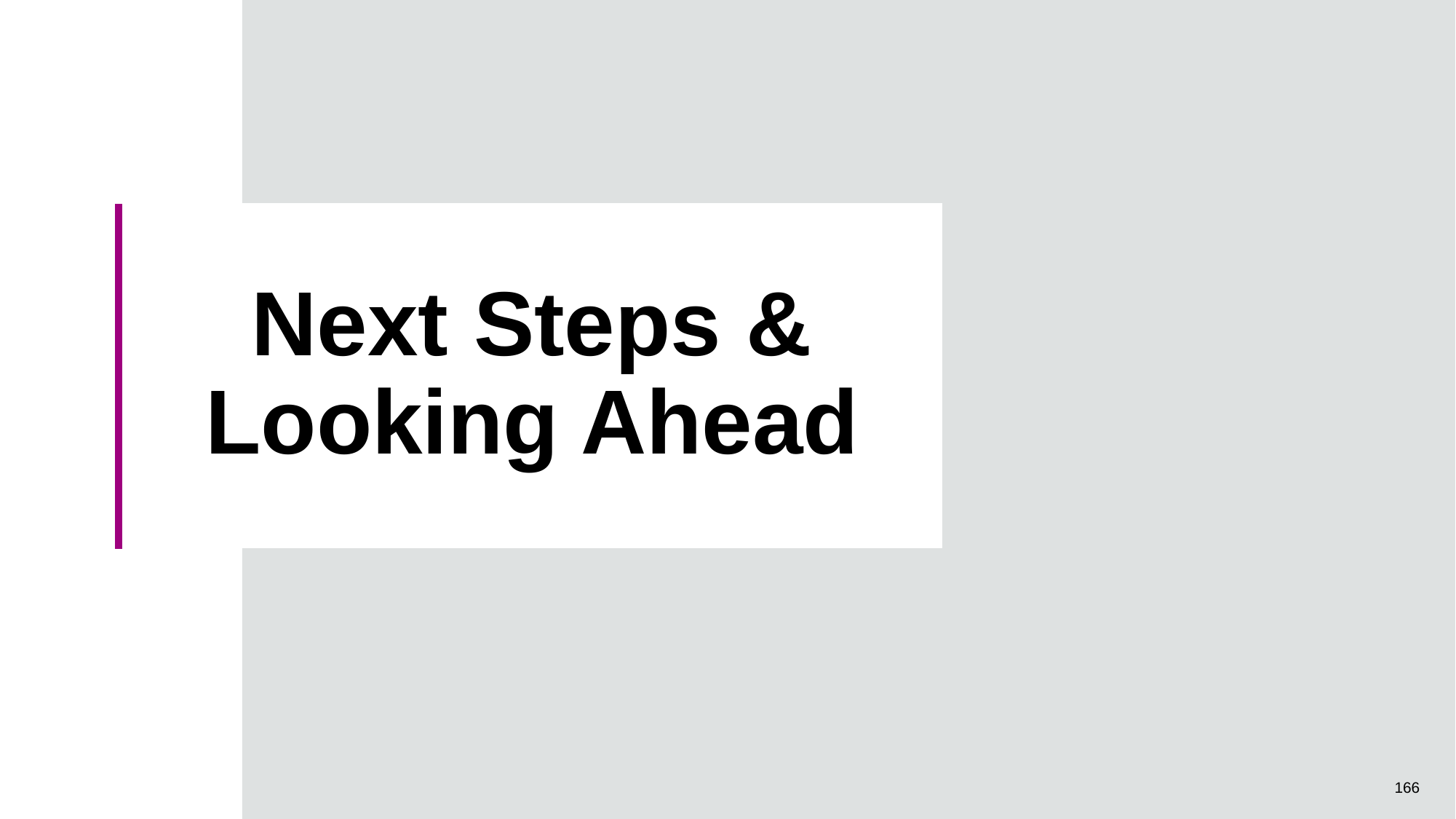

# Next Steps & Looking Ahead
166